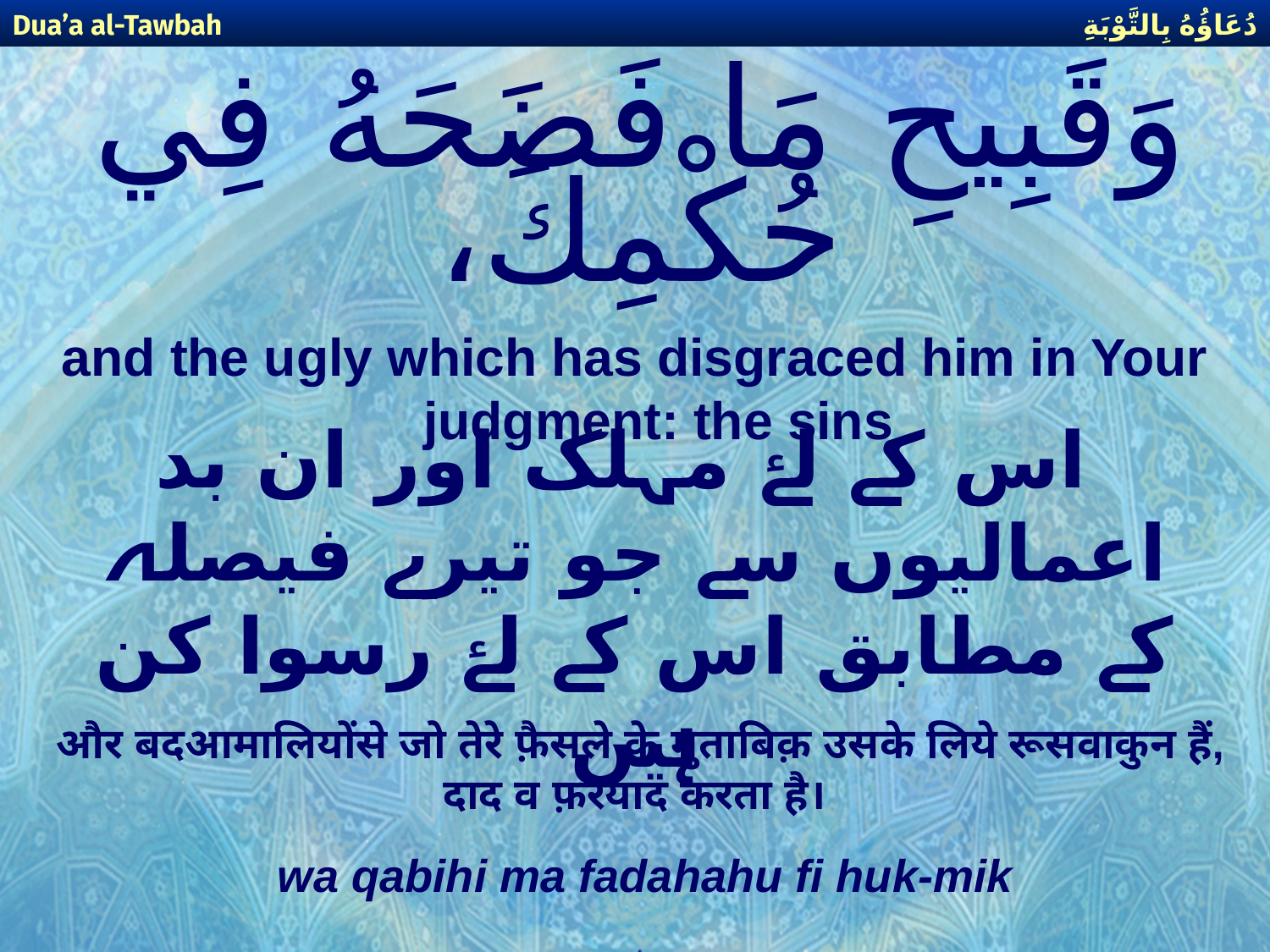

دُعَاؤُهُ بِالتَّوْبَةِ
Dua’a al-Tawbah
# وَقَبِيحِ مَا فَضَحَهُ فِي حُكْمِكَ،
and the ugly which has disgraced him in Your judgment: the sins
 اس کے لۓ مہلک اور ان بد اعمالیوں سے جو تیرے فیصلہ کے مطابق اس کے لۓ رسوا کن ہیں
और बदआमालियोंसे जो तेरे फ़ैसले के मुताबिक़ उसके लिये रूसवाकुन हैं, दाद व फ़रयाद करता है।
wa qabihi ma fadahahu fi huk-mik